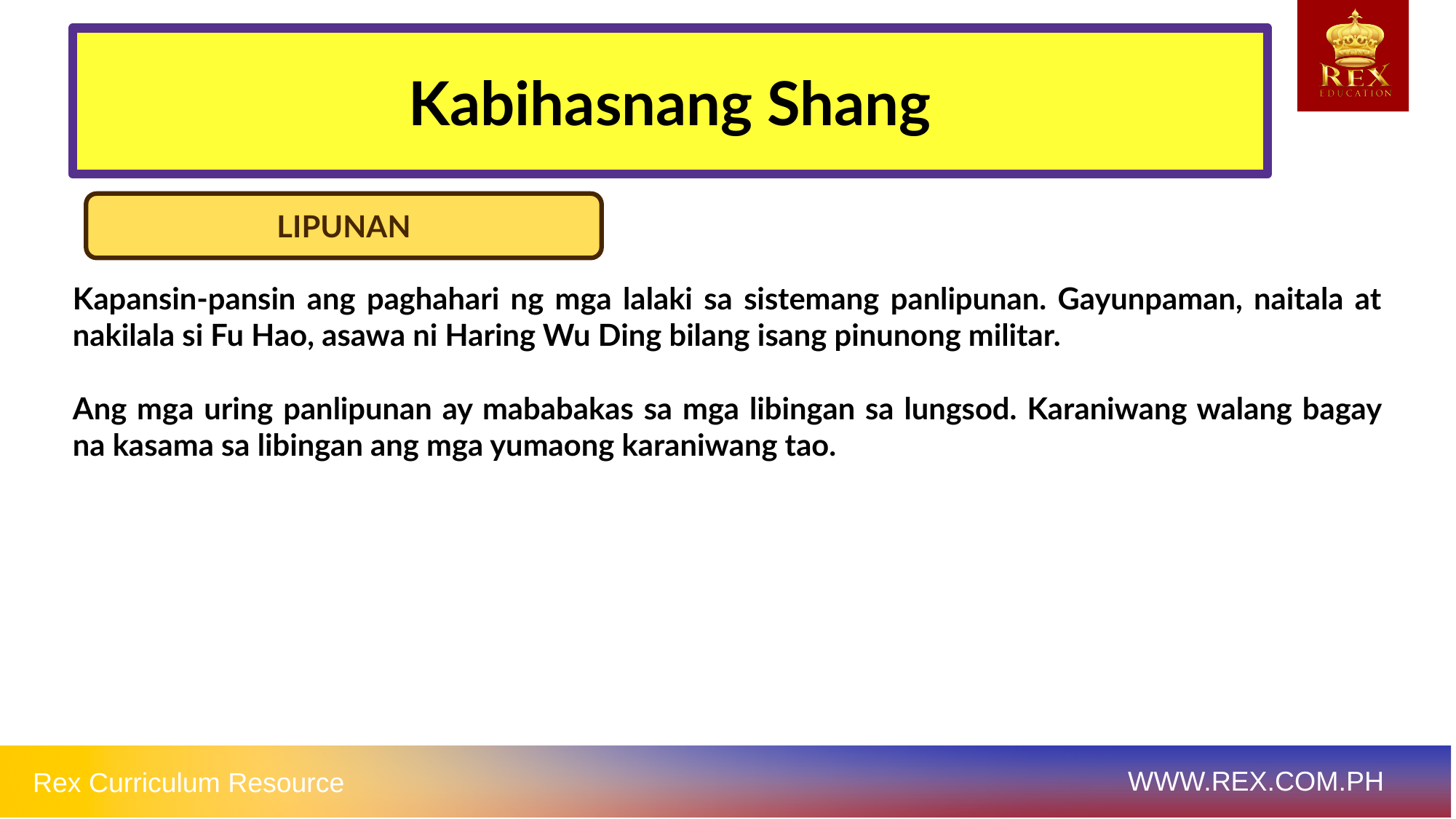

# Kabihasnang Shang
LIPUNAN
Kapansin-pansin ang paghahari ng mga lalaki sa sistemang panlipunan. Gayunpaman, naitala at nakilala si Fu Hao, asawa ni Haring Wu Ding bilang isang pinunong militar.

Ang mga uring panlipunan ay mababakas sa mga libingan sa lungsod. Karaniwang walang bagay na kasama sa libingan ang mga yumaong karaniwang tao.